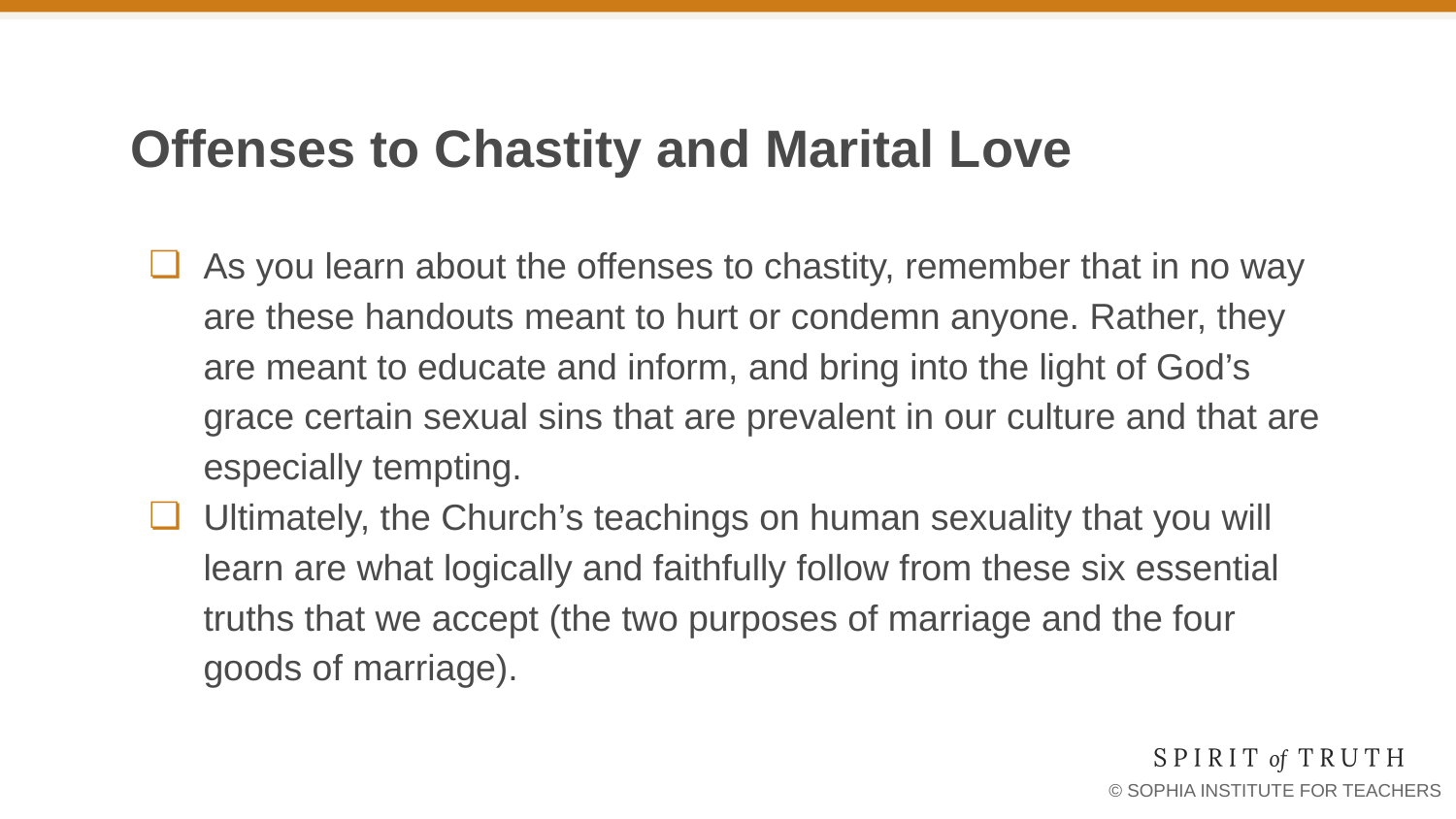

# Offenses to Chastity and Marital Love
As you learn about the offenses to chastity, remember that in no way are these handouts meant to hurt or condemn anyone. Rather, they are meant to educate and inform, and bring into the light of God’s grace certain sexual sins that are prevalent in our culture and that are especially tempting.
Ultimately, the Church’s teachings on human sexuality that you will learn are what logically and faithfully follow from these six essential truths that we accept (the two purposes of marriage and the four goods of marriage).